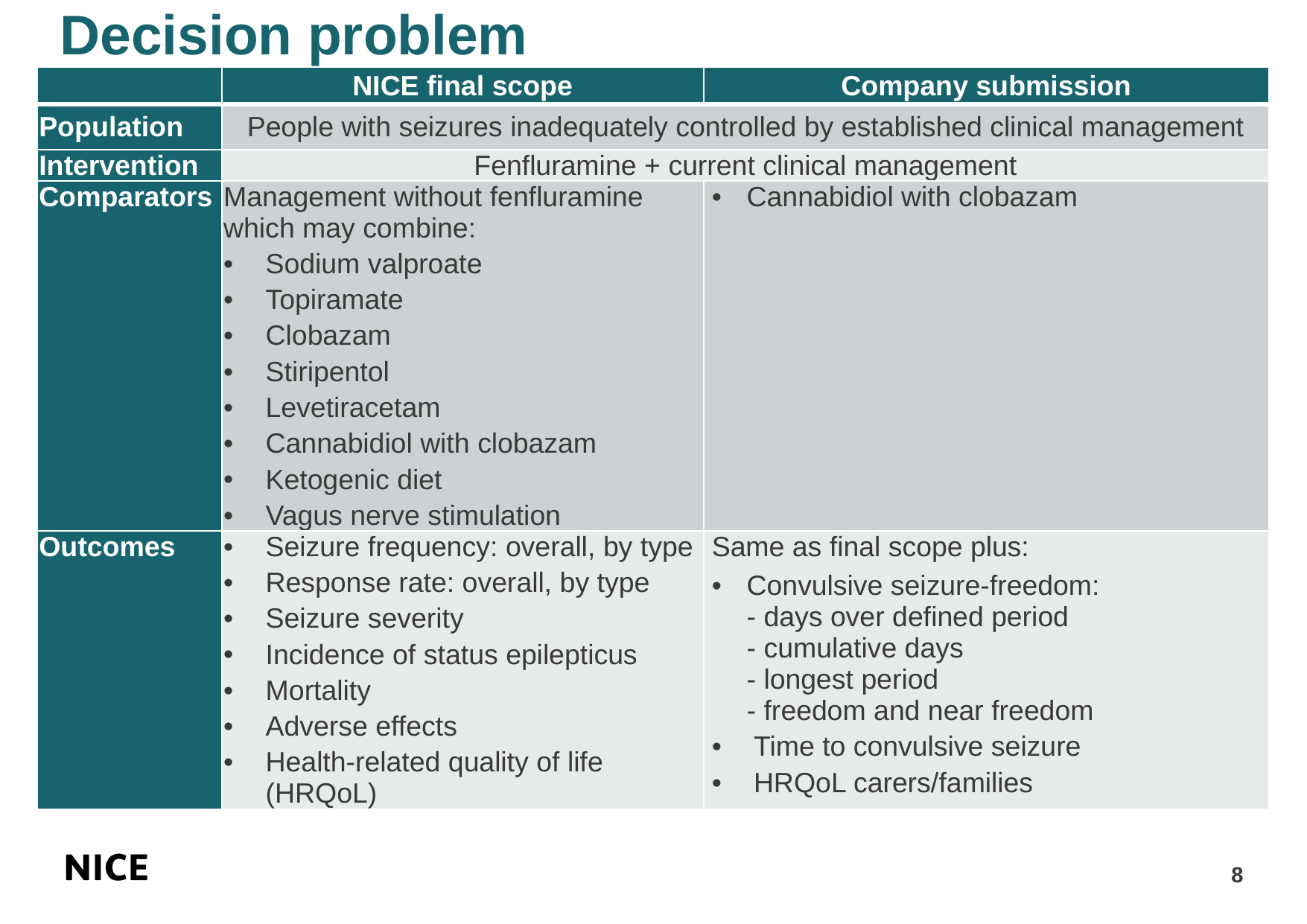

# Decision problem
|  | NICE final scope | Company submission |
| --- | --- | --- |
| Population | People with seizures inadequately controlled by established clinical management |  |
| Intervention | Fenfluramine + current clinical management |  |
| Comparators | Management without fenfluramine which may combine: Sodium valproate Topiramate Clobazam Stiripentol Levetiracetam Cannabidiol with clobazam Ketogenic diet Vagus nerve stimulation | Cannabidiol with clobazam |
| Outcomes | Seizure frequency: overall, by type Response rate: overall, by type Seizure severity Incidence of status epilepticus Mortality Adverse effects Health-related quality of life (HRQoL) | Same as final scope plus: Convulsive seizure-freedom: - days over defined period - cumulative days - longest period - freedom and near freedom Time to convulsive seizure HRQoL carers/families |
8